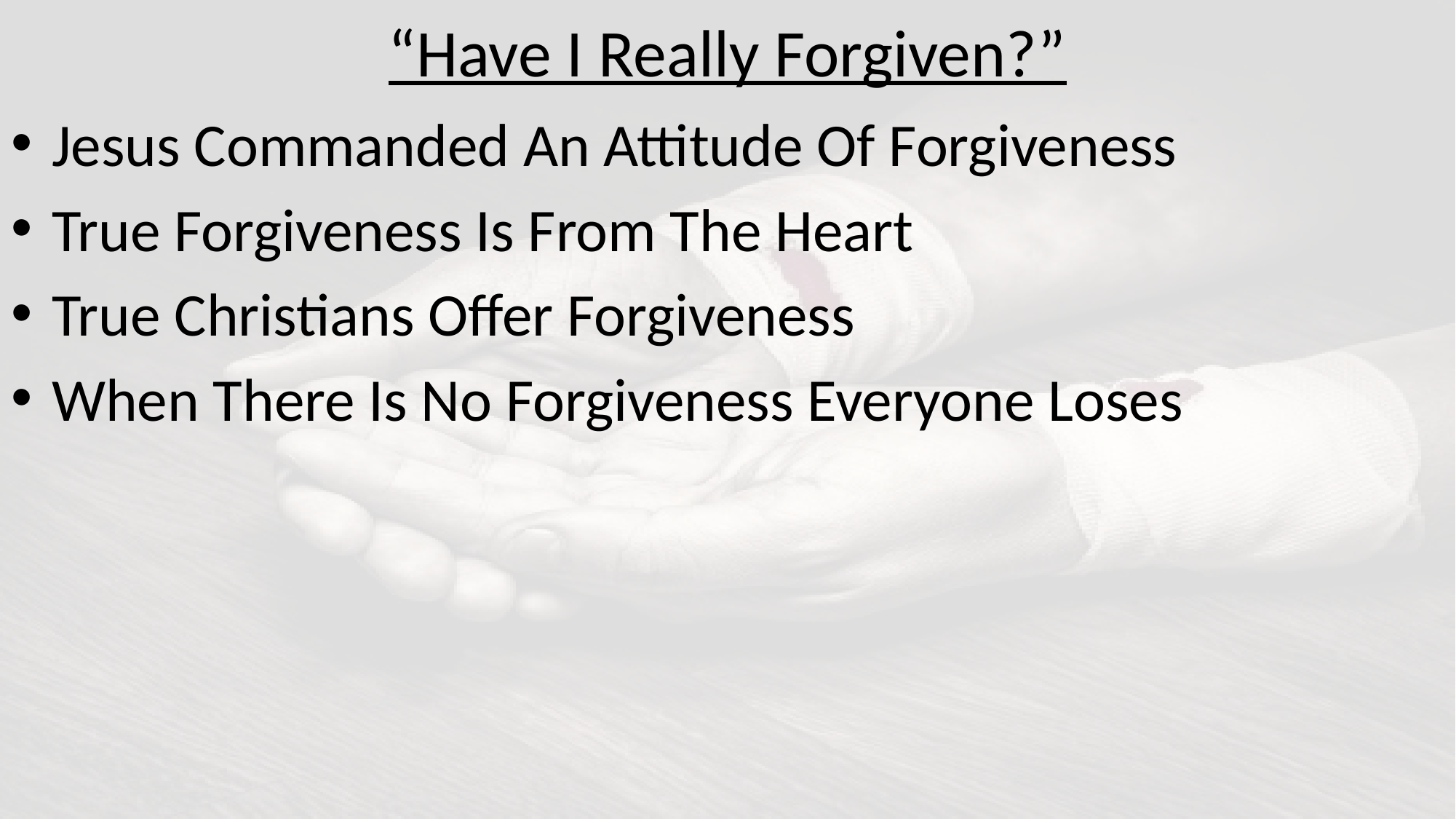

# “Have I Really Forgiven?”
Jesus Commanded An Attitude Of Forgiveness
True Forgiveness Is From The Heart
True Christians Offer Forgiveness
When There Is No Forgiveness Everyone Loses